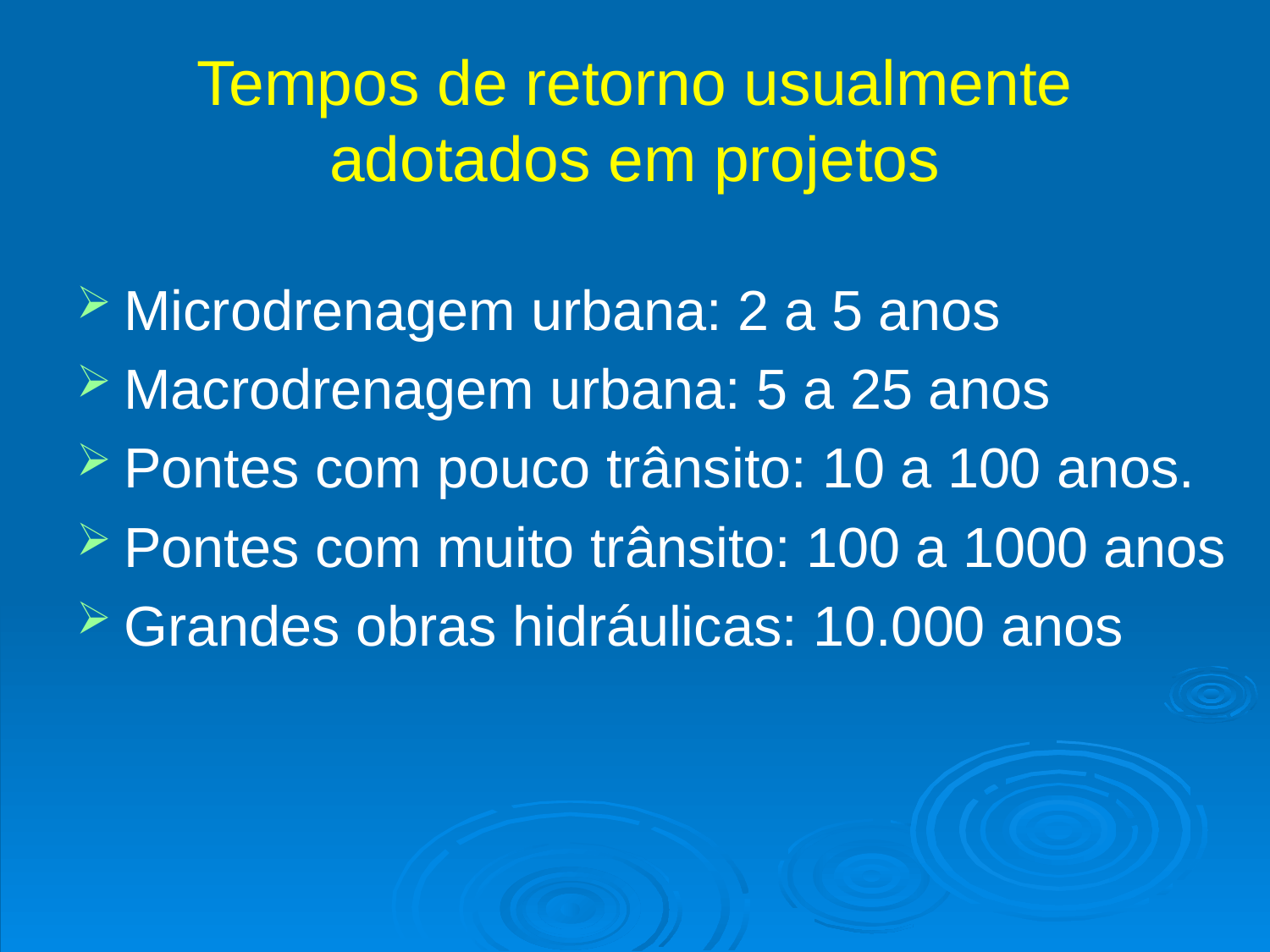

# Tempos de retorno usualmente adotados em projetos
Microdrenagem urbana: 2 a 5 anos
Macrodrenagem urbana: 5 a 25 anos
Pontes com pouco trânsito: 10 a 100 anos.
Pontes com muito trânsito: 100 a 1000 anos
Grandes obras hidráulicas: 10.000 anos